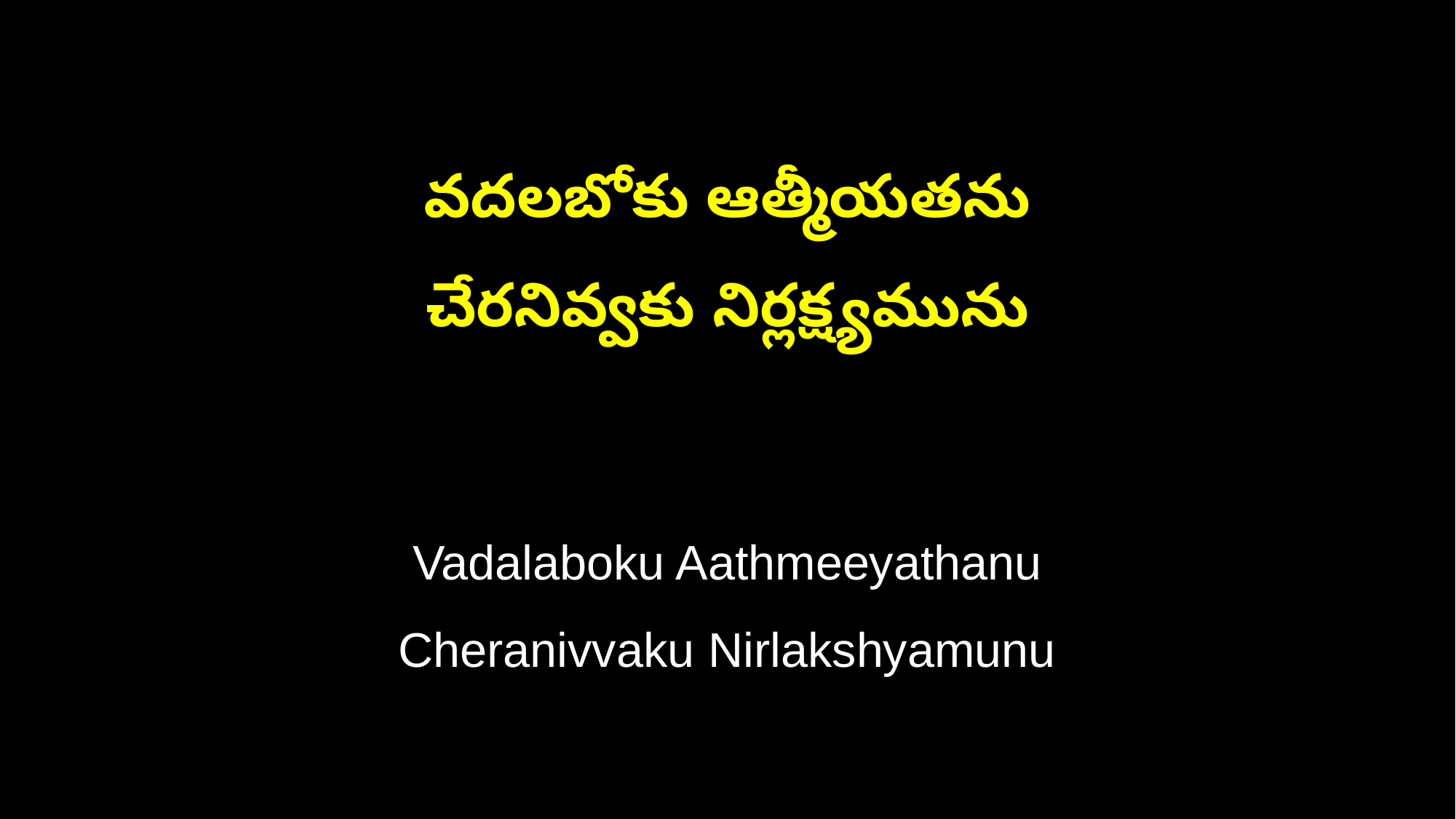

వదలబోకు ఆత్మీయతను
చేరనివ్వకు నిర్లక్ష్యమును
Vadalaboku Aathmeeyathanu
Cheranivvaku Nirlakshyamunu